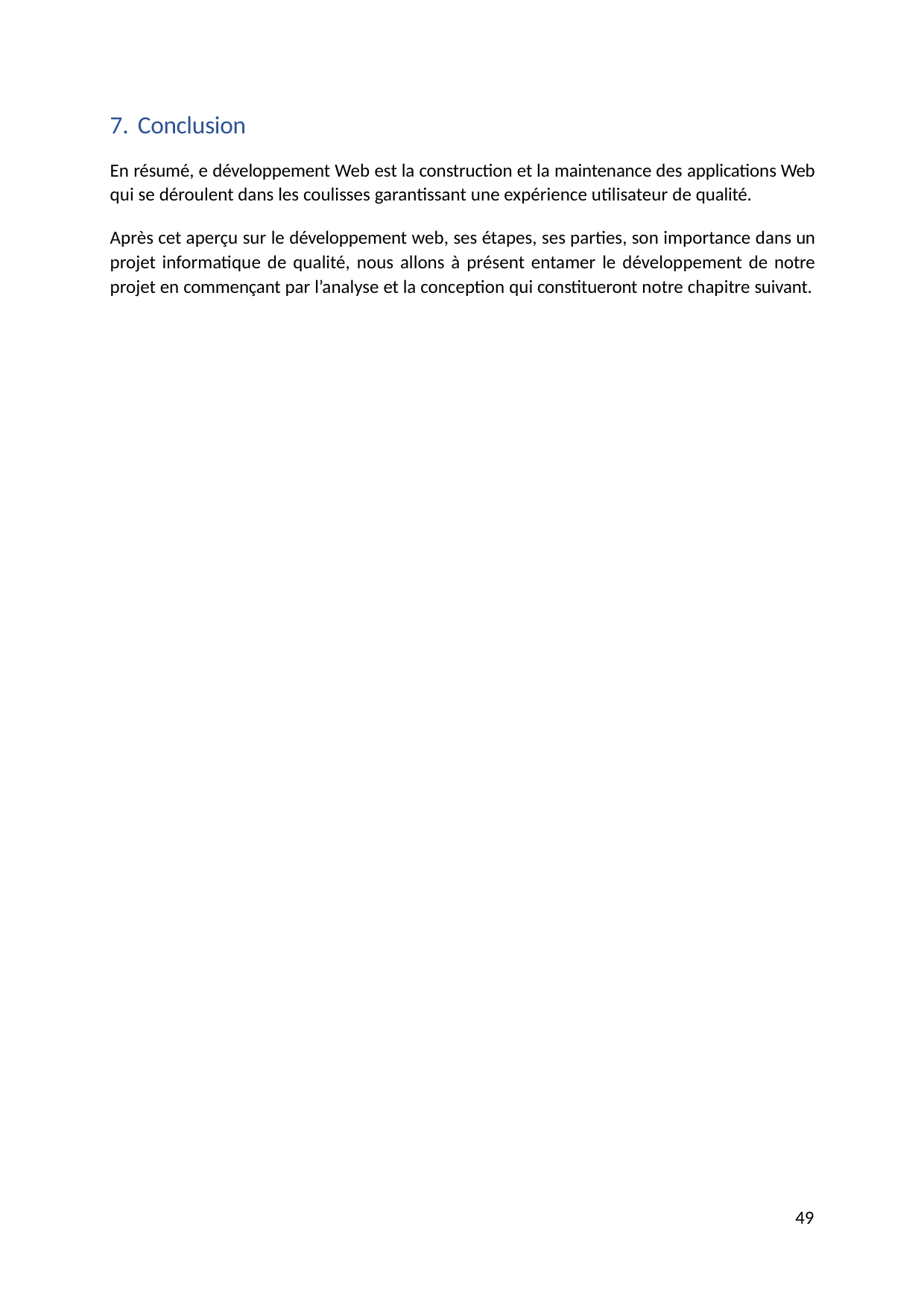

7. Conclusion
En résumé, e développement Web est la construction et la maintenance des applications Web qui se déroulent dans les coulisses garantissant une expérience utilisateur de qualité.
Après cet aperçu sur le développement web, ses étapes, ses parties, son importance dans un projet informatique de qualité, nous allons à présent entamer le développement de notre projet en commençant par l’analyse et la conception qui constitueront notre chapitre suivant.
49